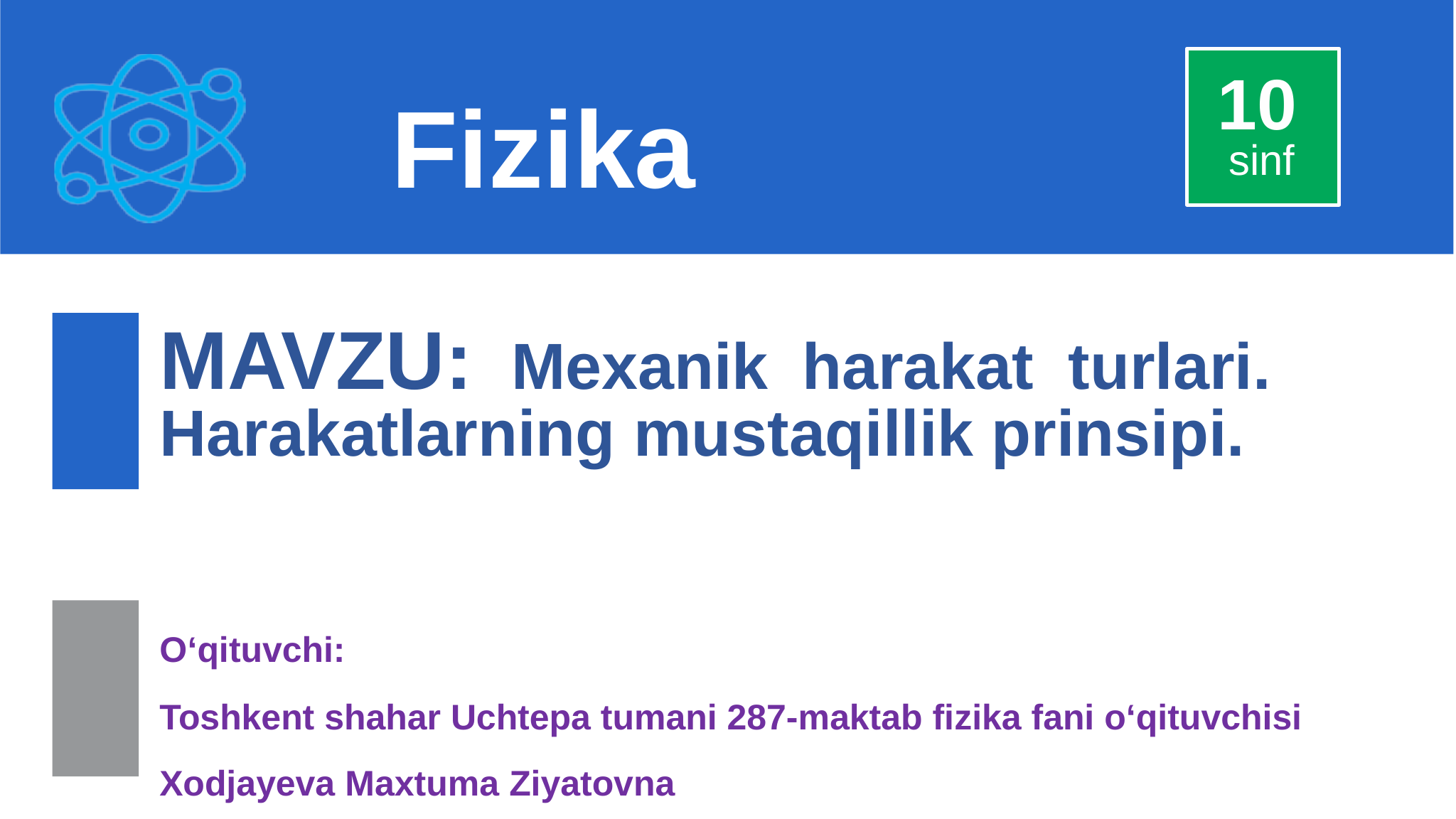

10
Fizika
sinf

MAVZU: Mexanik harakat turlari.   Harakatlarning mustaqillik prinsipi.

O‘qituvchi:
Toshkent shahar Uchtepa tumani 287-maktab fizika fani o‘qituvchisi
Xodjayeva Maxtuma Ziyatovna